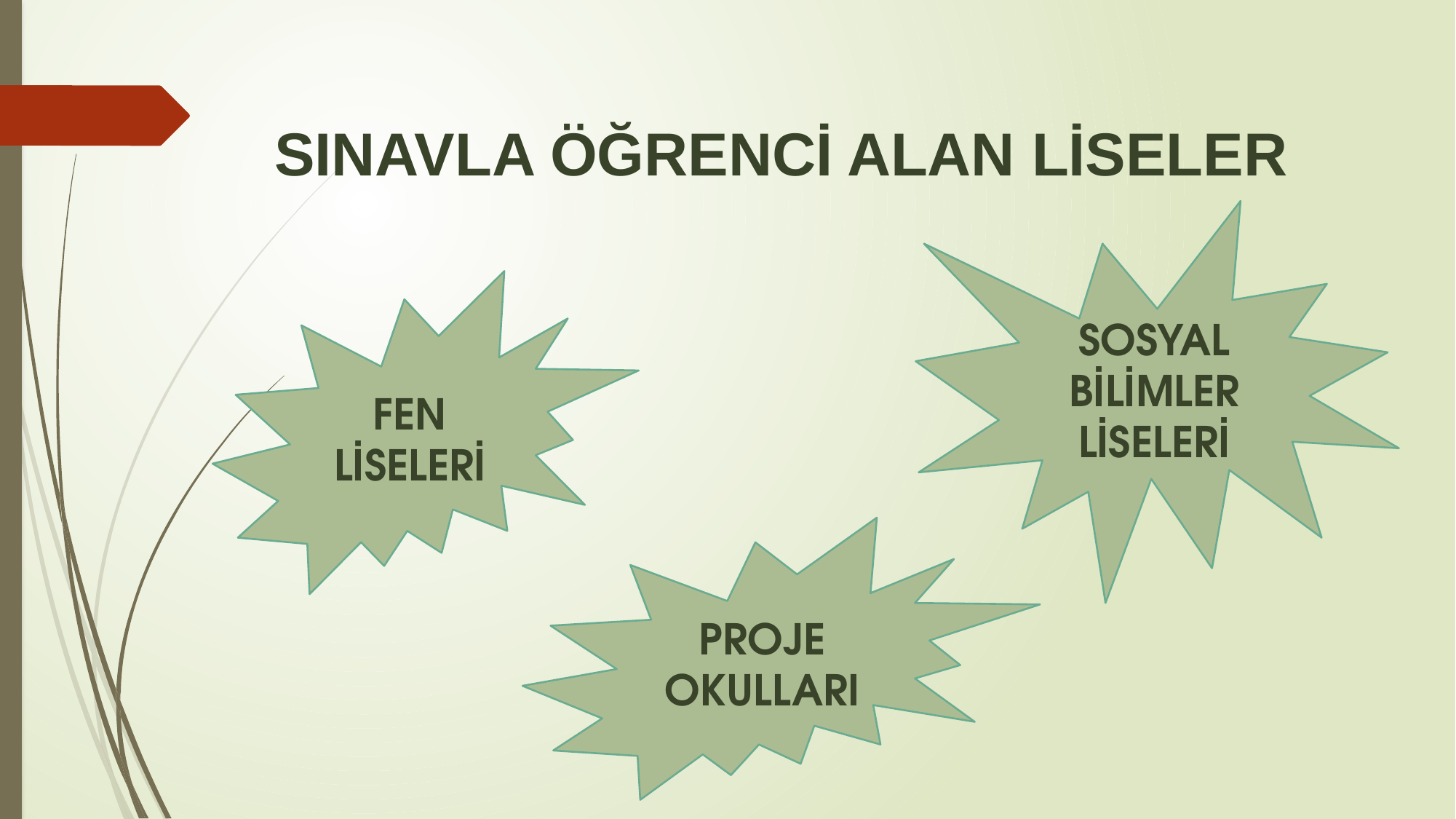

# SINAVLA ÖĞRENCİ ALAN LİSELER
SOSYAL BİLİMLER LİSELERİ
FEN LİSELERİ
PROJE OKULLARI